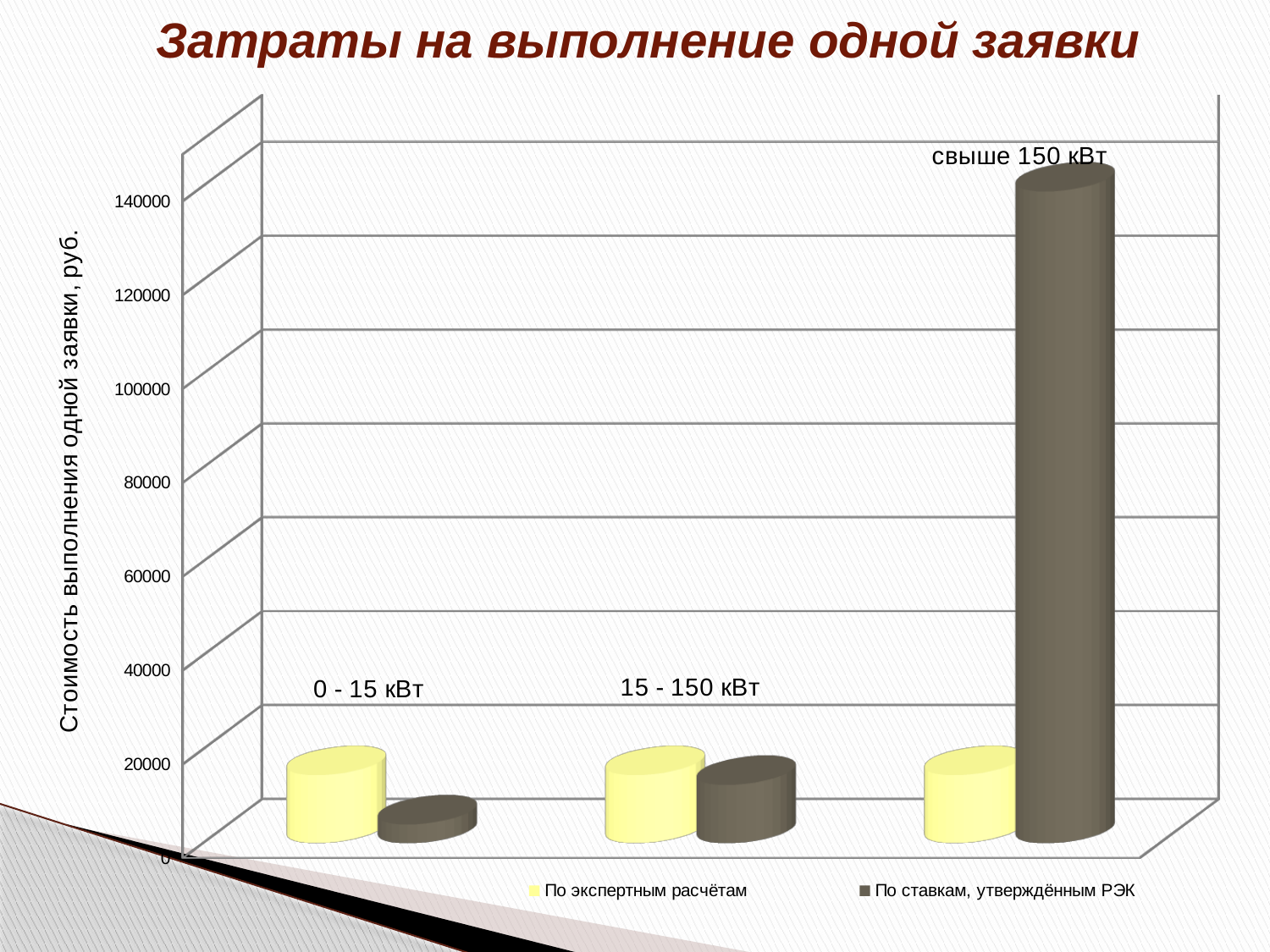

Затраты на выполнение одной заявки

[unsupported chart]